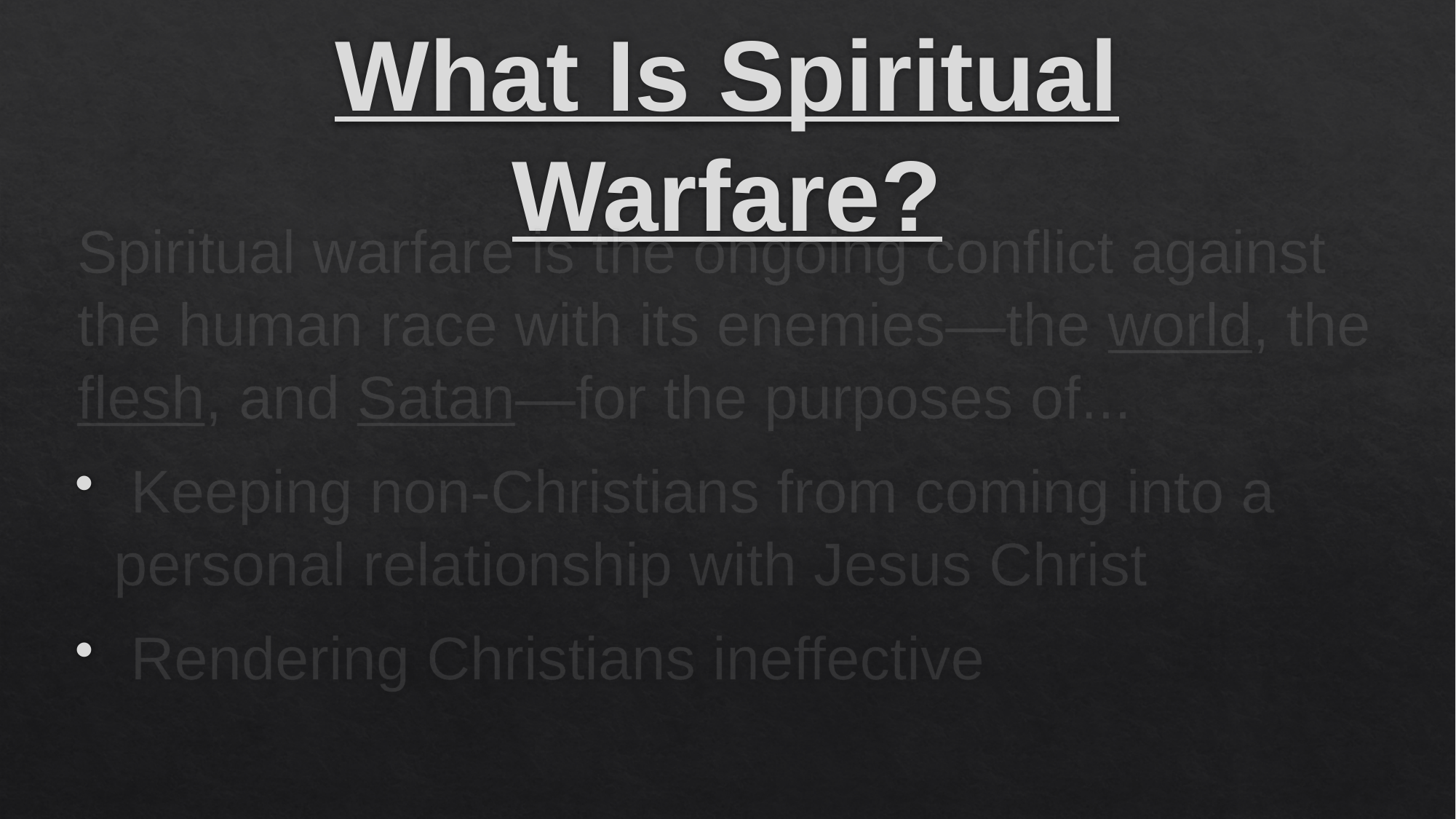

# What Is Spiritual Warfare?
Spiritual warfare is the ongoing conflict against the human race with its enemies—the world, the flesh, and Satan—for the purposes of...
 Keeping non-Christians from coming into a personal relationship with Jesus Christ
 Rendering Christians ineffective